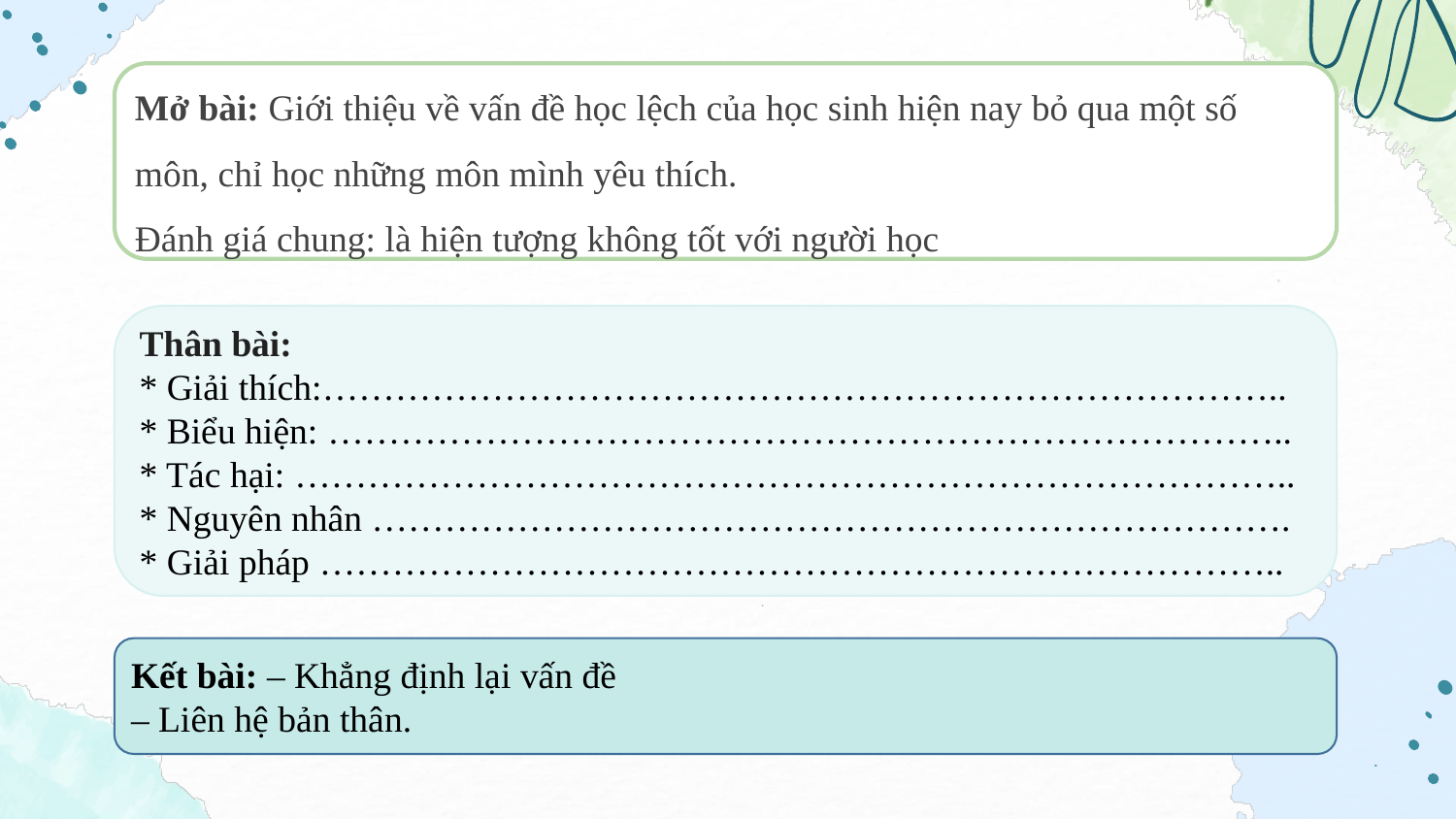

Mở bài: Giới thiệu về vấn đề học lệch của học sinh hiện nay bỏ qua một số môn, chỉ học những môn mình yêu thích.
Đánh giá chung: là hiện tượng không tốt với người học
Thân bài:
* Giải thích:……………………………………………………………………..
* Biểu hiện: ……………………………………………………………………..
* Tác hại: ………………………………………………………………………..
* Nguyên nhân ………………………………………………………………….
* Giải pháp ……………………………………………………………………..
Kết bài: – Khẳng định lại vấn đề
– Liên hệ bản thân.